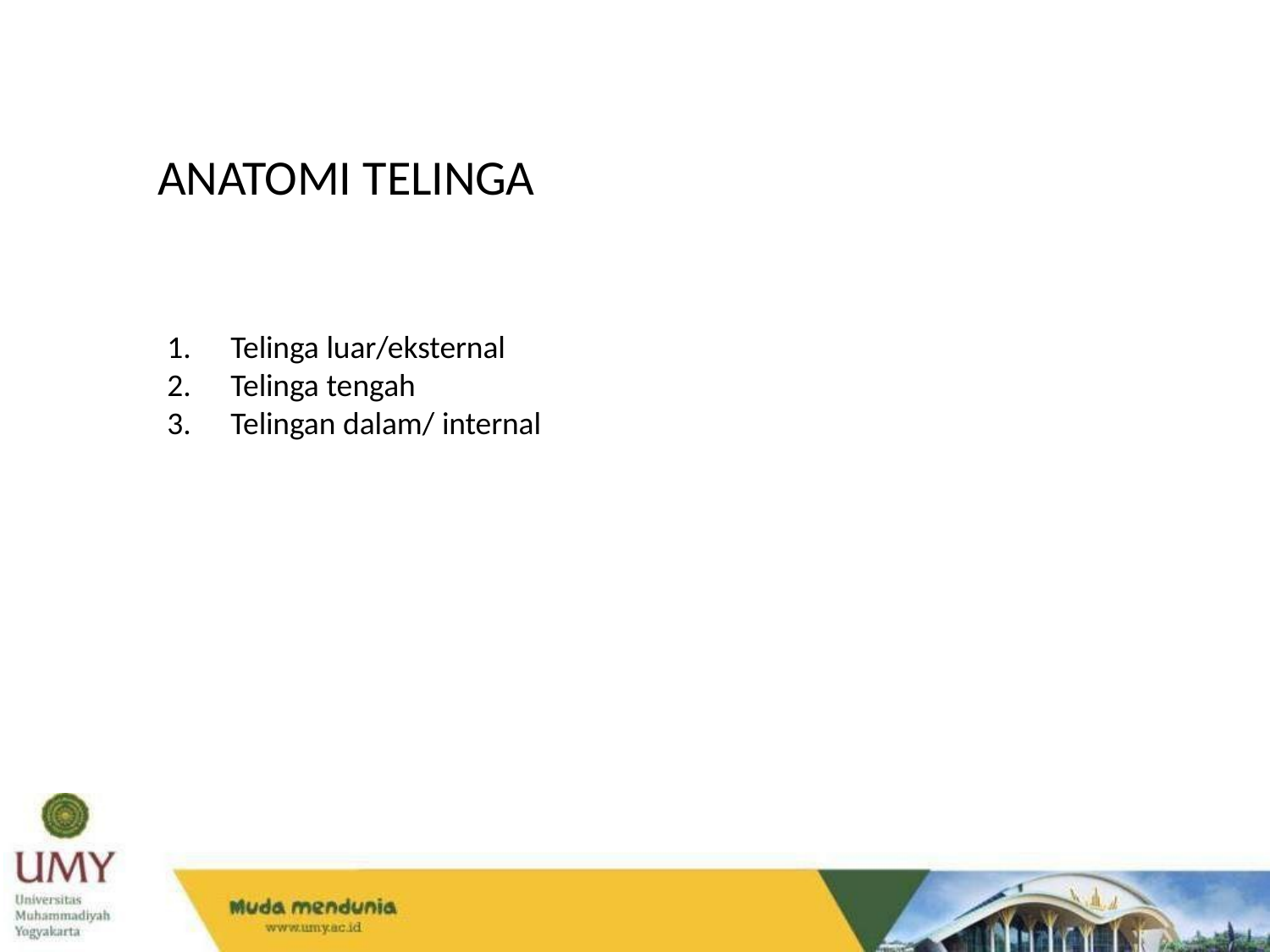

# ANATOMI TELINGA
Telinga luar/eksternal
Telinga tengah
Telingan dalam/ internal